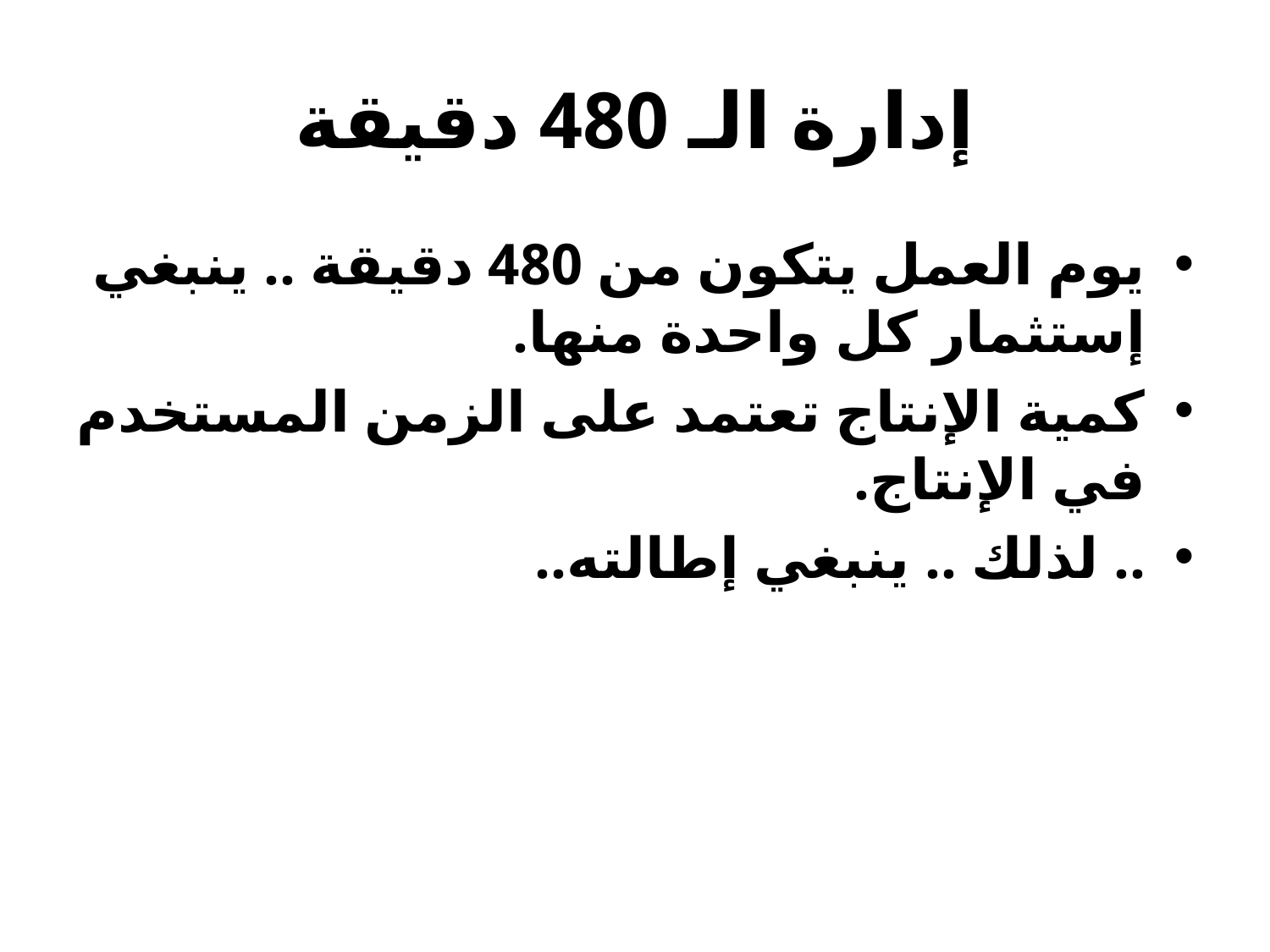

# إدارة الـ 480 دقيقة
يوم العمل يتكون من 480 دقيقة .. ينبغي إستثمار كل واحدة منها.
كمية الإنتاج تعتمد على الزمن المستخدم في الإنتاج.
.. لذلك .. ينبغي إطالته..